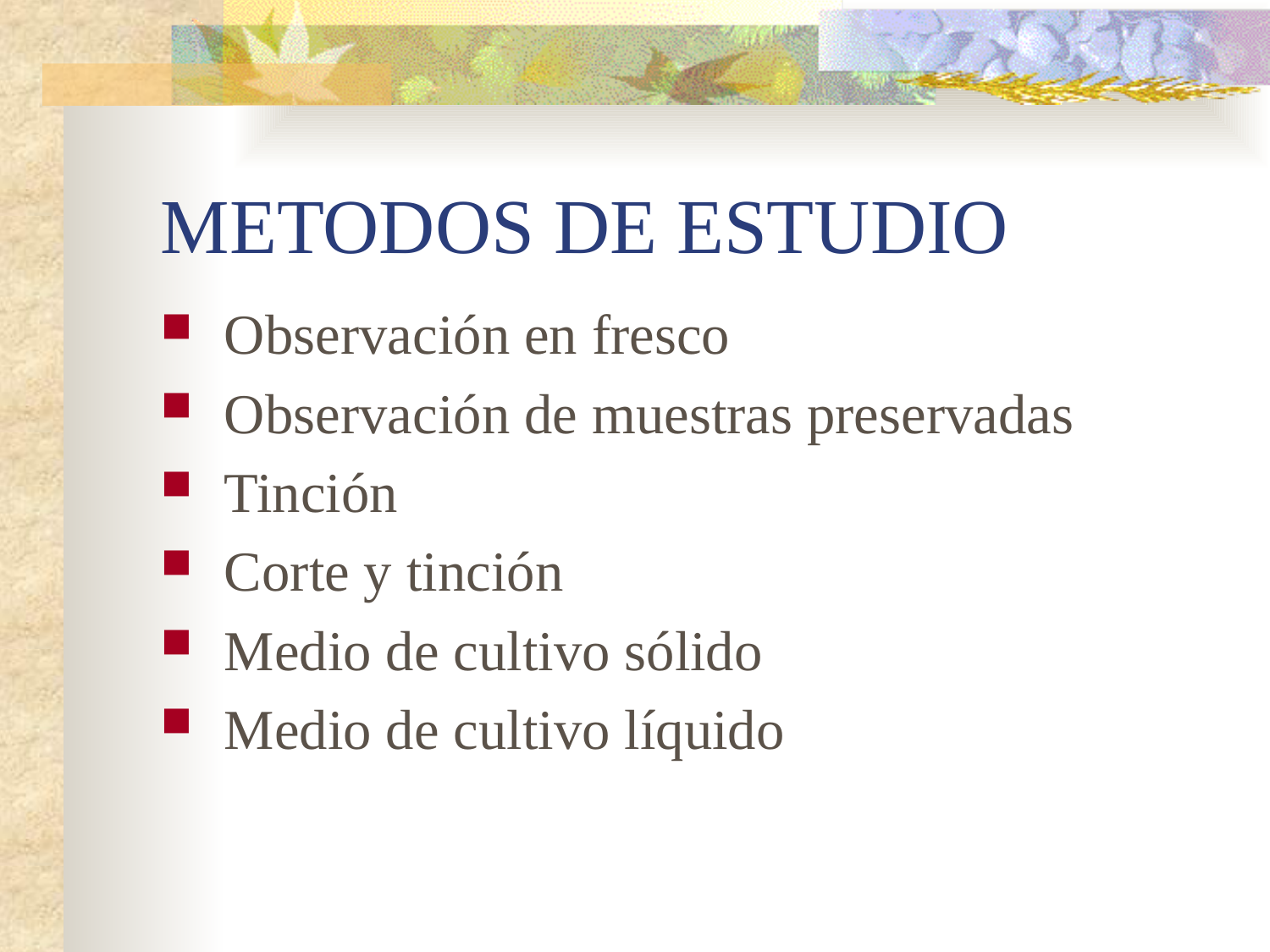

# METODOS DE ESTUDIO
Observación en fresco
Observación de muestras preservadas
Tinción
Corte y tinción
Medio de cultivo sólido
Medio de cultivo líquido